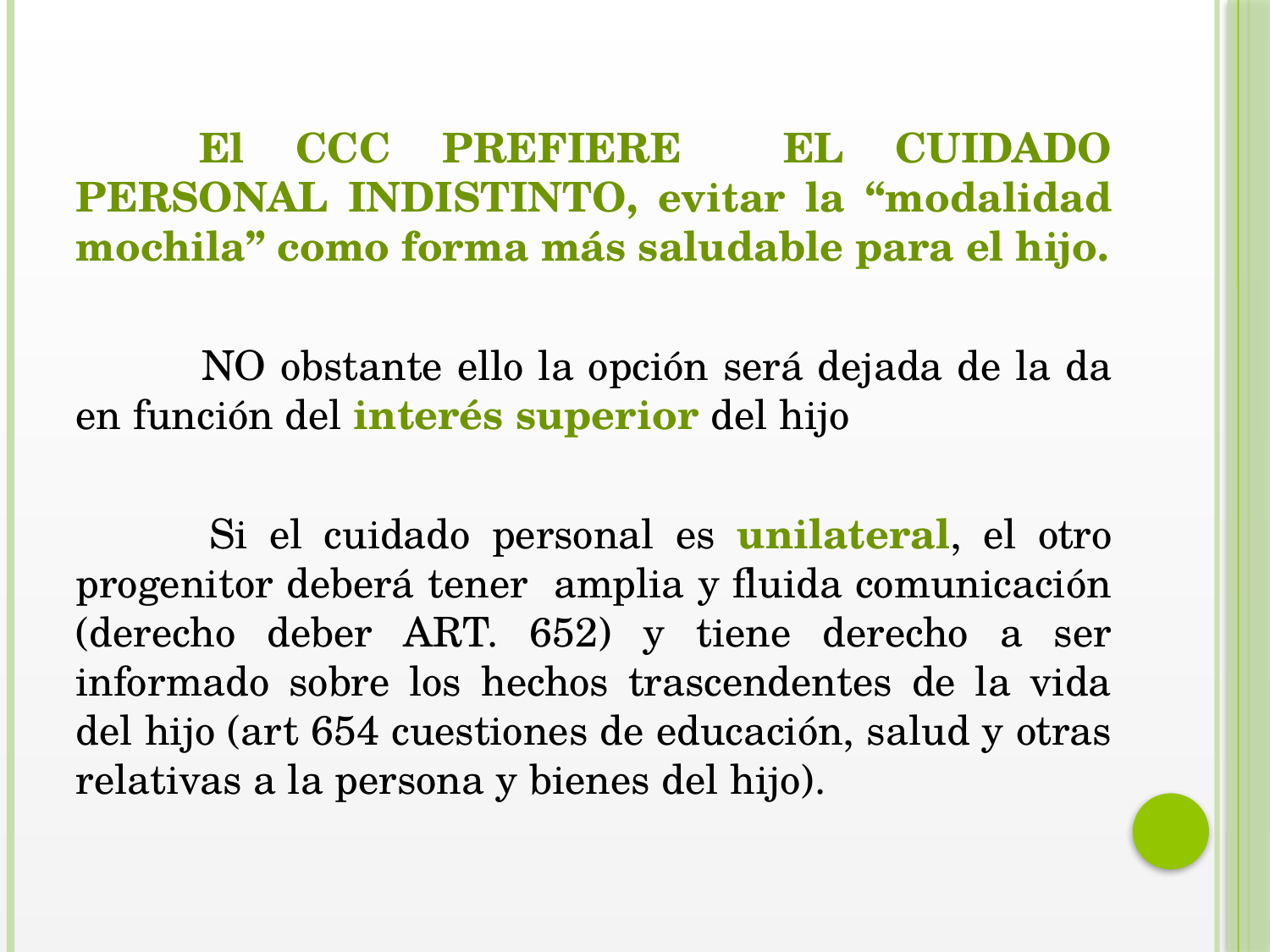

El CCC PREFIERE  EL CUIDADO PERSONAL INDISTINTO, evitar la “modalidad mochila” como forma más saludable para el hijo.

 	NO obstante ello la opción será dejada de la da en función del interés superior del hijo

 	Si el cuidado personal es unilateral, el otro progenitor deberá tener  amplia y fluida comunicación (derecho deber ART. 652) y tiene derecho a ser informado sobre los hechos trascendentes de la vida del hijo (art 654 cuestiones de educación, salud y otras relativas a la persona y bienes del hijo).